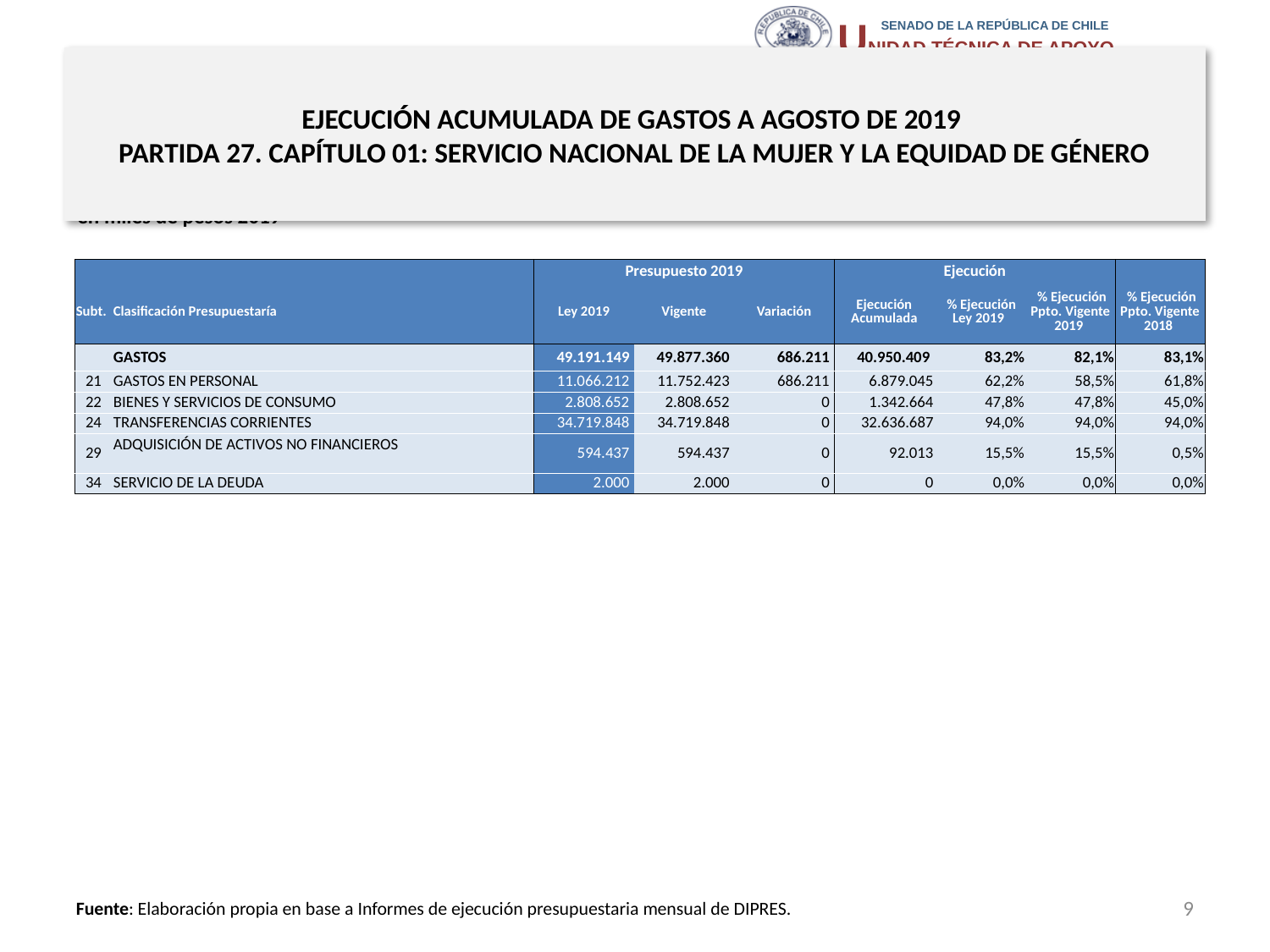

# EJECUCIÓN ACUMULADA DE GASTOS A AGOSTO DE 2019 PARTIDA 27. CAPÍTULO 01: SERVICIO NACIONAL DE LA MUJER Y LA EQUIDAD DE GÉNERO
en miles de pesos 2019
|  |  | Presupuesto 2019 |  |  | Ejecución |  |  |  |
| --- | --- | --- | --- | --- | --- | --- | --- | --- |
| Subt. | Clasificación Presupuestaría | Ley 2019 | Vigente | Variación | Ejecución Acumulada | % Ejecución Ley 2019 | % Ejecución Ppto. Vigente 2019 | % Ejecución Ppto. Vigente 2018 |
|  | GASTOS | 49.191.149 | 49.877.360 | 686.211 | 40.950.409 | 83,2% | 82,1% | 83,1% |
| 21 | GASTOS EN PERSONAL | 11.066.212 | 11.752.423 | 686.211 | 6.879.045 | 62,2% | 58,5% | 61,8% |
| 22 | BIENES Y SERVICIOS DE CONSUMO | 2.808.652 | 2.808.652 | 0 | 1.342.664 | 47,8% | 47,8% | 45,0% |
| 24 | TRANSFERENCIAS CORRIENTES | 34.719.848 | 34.719.848 | 0 | 32.636.687 | 94,0% | 94,0% | 94,0% |
| 29 | ADQUISICIÓN DE ACTIVOS NO FINANCIEROS | 594.437 | 594.437 | 0 | 92.013 | 15,5% | 15,5% | 0,5% |
| 34 | SERVICIO DE LA DEUDA | 2.000 | 2.000 | 0 | 0 | 0,0% | 0,0% | 0,0% |
9